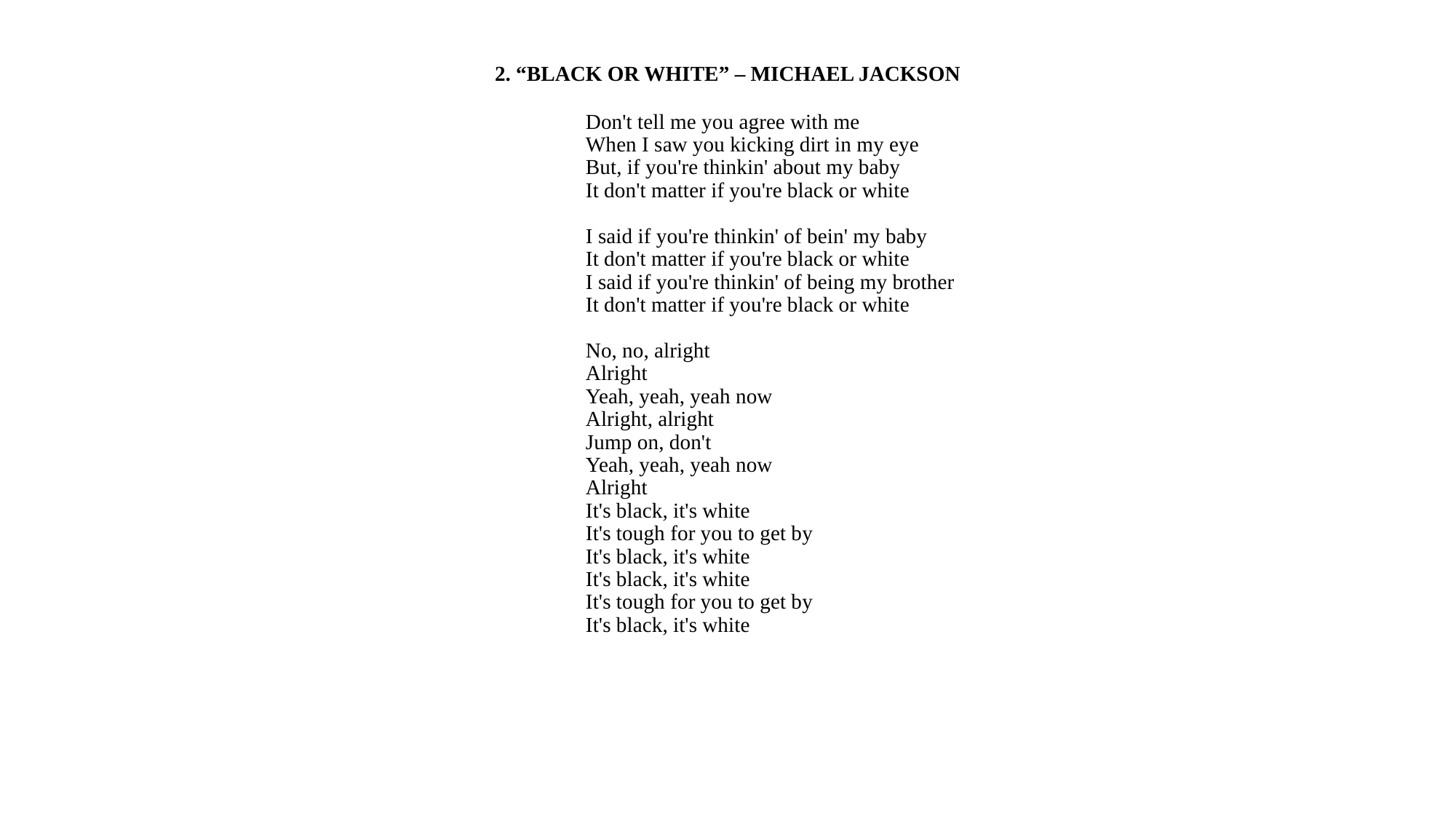

# 2. “BLACK OR WHITE” – MICHAEL JACKSON
Don't tell me you agree with me
When I saw you kicking dirt in my eye
But, if you're thinkin' about my baby
It don't matter if you're black or white
I said if you're thinkin' of bein' my baby
It don't matter if you're black or white
I said if you're thinkin' of being my brother
It don't matter if you're black or white
No, no, alright
Alright
Yeah, yeah, yeah now
Alright, alright
Jump on, don't
Yeah, yeah, yeah now
Alright
It's black, it's white
It's tough for you to get by
It's black, it's white
It's black, it's white
It's tough for you to get by
It's black, it's white